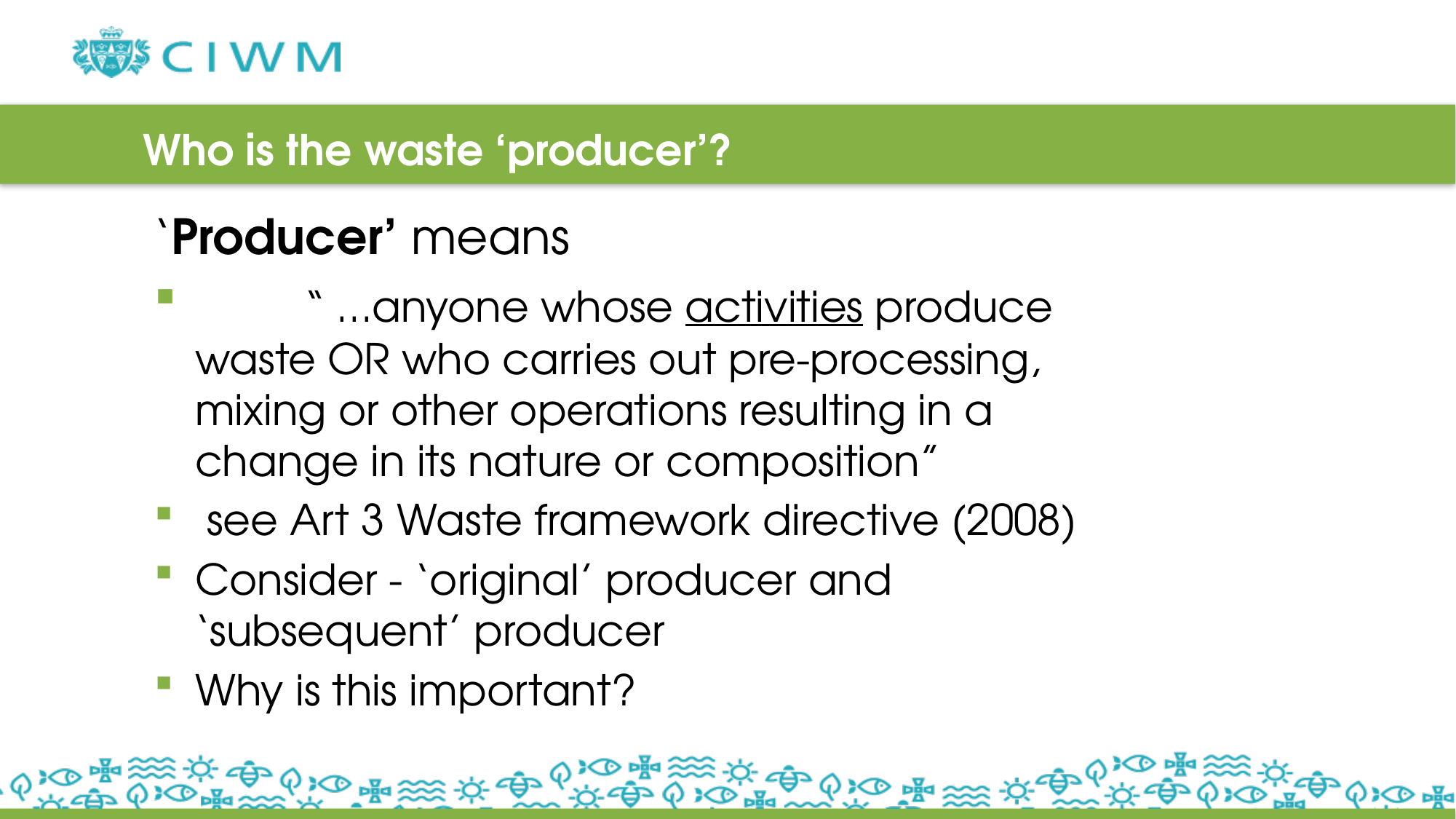

# Who is the waste ‘producer’?
‘Producer’ means
	“ …anyone whose activities produce waste OR who carries out pre-processing, mixing or other operations resulting in a change in its nature or composition”
 see Art 3 Waste framework directive (2008)
Consider - ‘original’ producer and ‘subsequent’ producer
Why is this important?